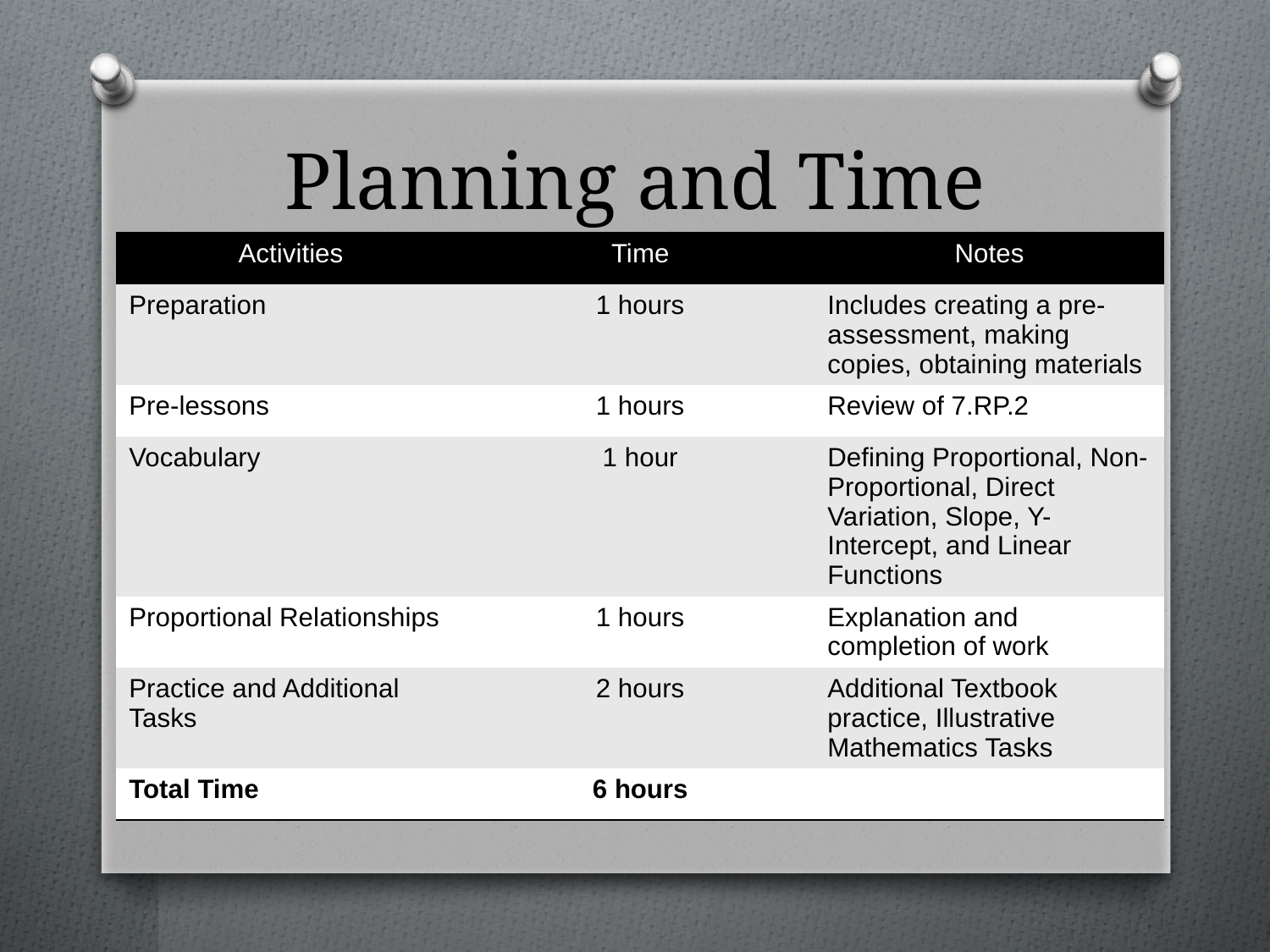

# Planning and Time
| Activities | Time | Notes |
| --- | --- | --- |
| Preparation | 1 hours | Includes creating a pre-assessment, making copies, obtaining materials |
| Pre-lessons | 1 hours | Review of 7.RP.2 |
| Vocabulary | 1 hour | Defining Proportional, Non-Proportional, Direct Variation, Slope, Y-Intercept, and Linear Functions |
| Proportional Relationships | 1 hours | Explanation and completion of work |
| Practice and Additional Tasks | 2 hours | Additional Textbook practice, Illustrative Mathematics Tasks |
| Total Time | 6 hours |  |